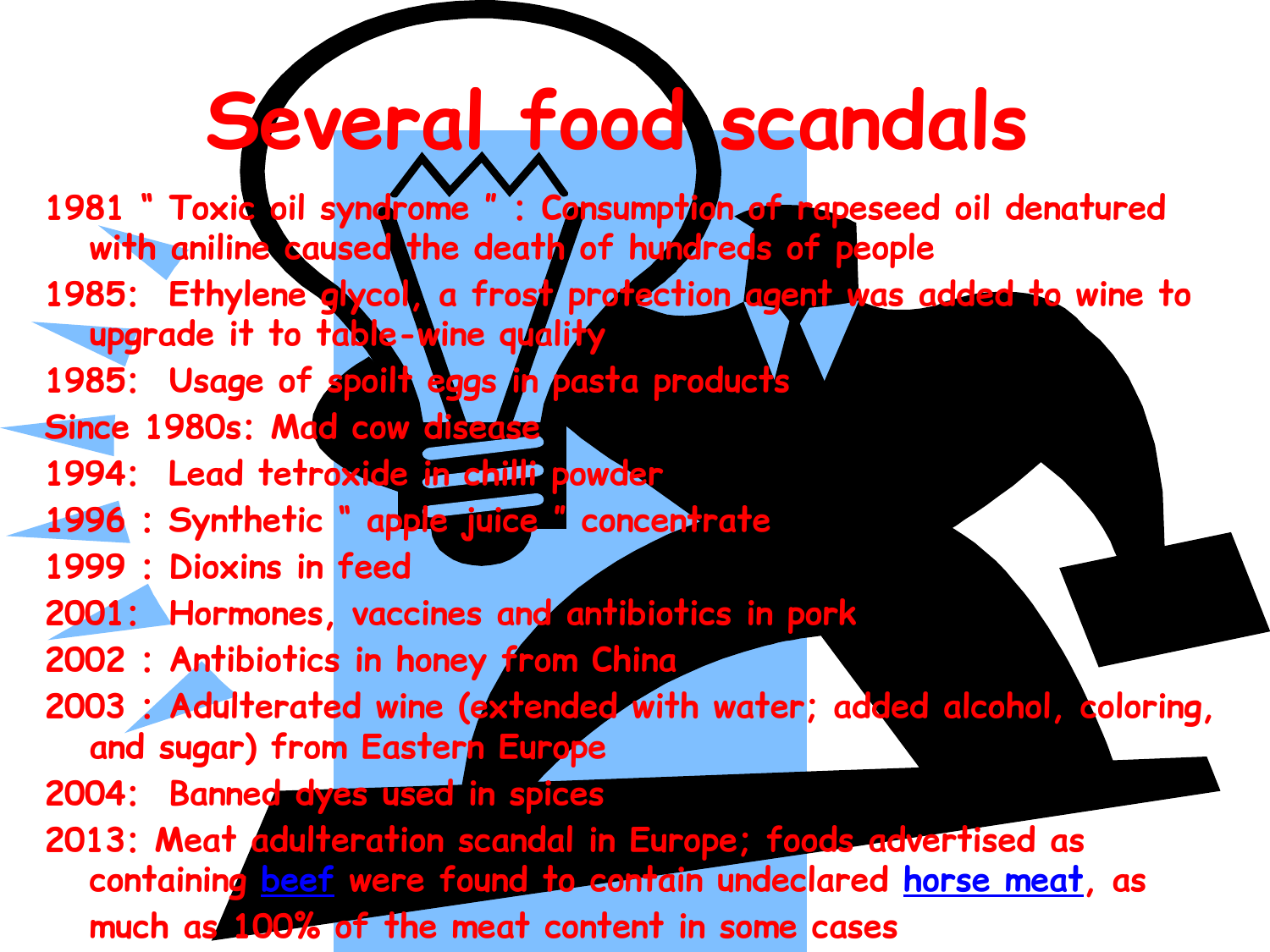

# Several food scandals
1981 “ Toxic oil syndrome ” : Consumption of rapeseed oil denatured with aniline caused the death of hundreds of people
1985:  Ethylene glycol, a frost protection agent was added to wine to upgrade it to table-wine quality
1985:  Usage of spoilt eggs in pasta products
Since 1980s: Mad cow disease
1994:  Lead tetroxide in chilli powder
1996 : Synthetic “ apple juice ” concentrate
1999 : Dioxins in feed
2001:  Hormones, vaccines and antibiotics in pork
2002 : Antibiotics in honey from China
2003 : Adulterated wine (extended with water; added alcohol, coloring, and sugar) from Eastern Europe
2004:  Banned dyes used in spices
2013: Meat adulteration scandal in Europe; foods advertised as containing beef were found to contain undeclared horse meat, as much as 100% of the meat content in some cases